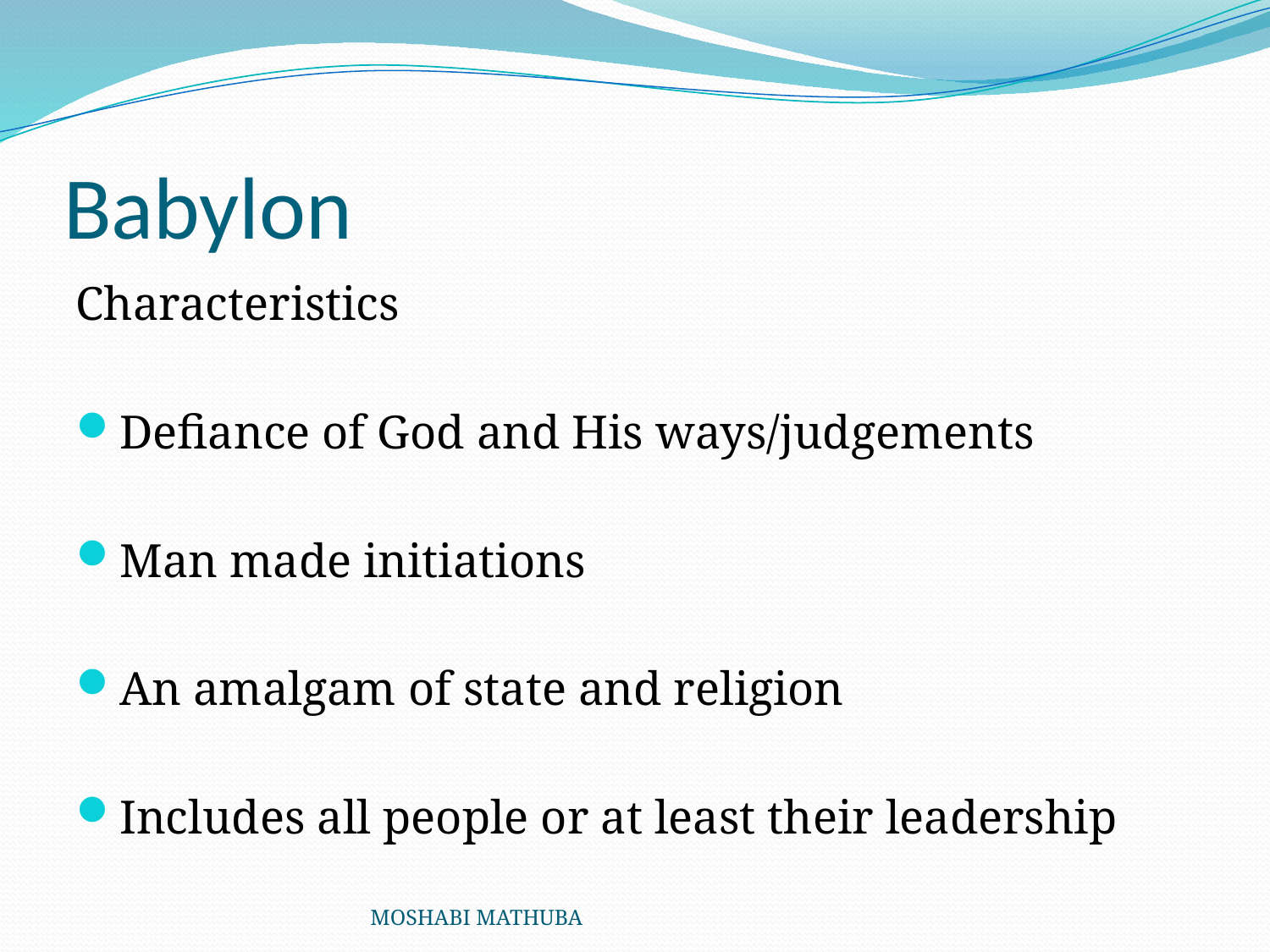

# Babylon
Characteristics

Defiance of God and His ways/judgements

Man made initiations

An amalgam of state and religion

Includes all people or at least their leadership

MOSHABI MATHUBA